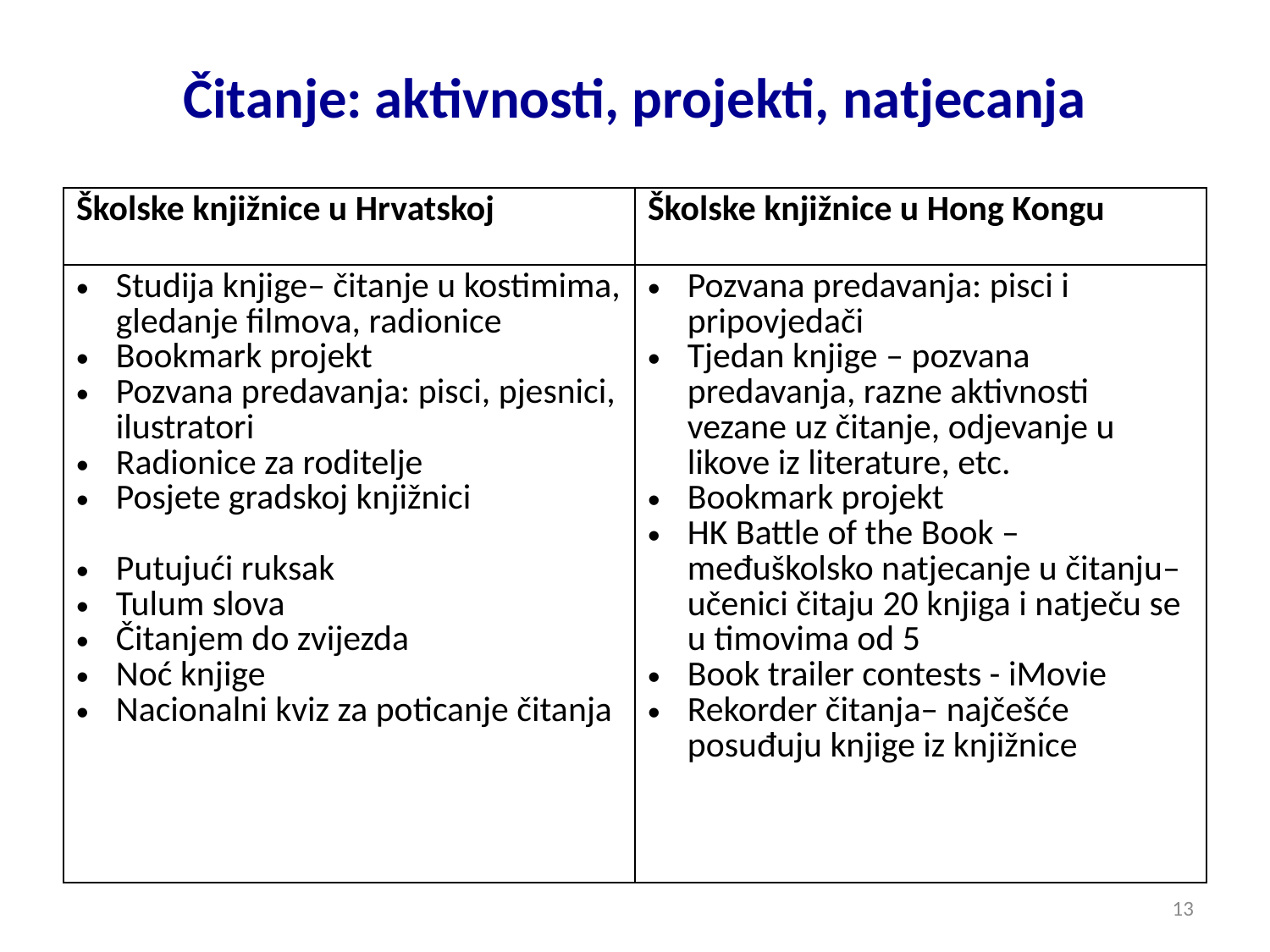

# Čitanje: aktivnosti, projekti, natjecanja
| Školske knjižnice u Hrvatskoj | Školske knjižnice u Hong Kongu |
| --- | --- |
| Studija knjige– čitanje u kostimima, gledanje filmova, radionice Bookmark projekt Pozvana predavanja: pisci, pjesnici, ilustratori Radionice za roditelje Posjete gradskoj knjižnici Putujući ruksak Tulum slova Čitanjem do zvijezda Noć knjige Nacionalni kviz za poticanje čitanja | Pozvana predavanja: pisci i pripovjedači Tjedan knjige – pozvana predavanja, razne aktivnosti vezane uz čitanje, odjevanje u likove iz literature, etc. Bookmark projekt HK Battle of the Book – međuškolsko natjecanje u čitanju– učenici čitaju 20 knjiga i natječu se u timovima od 5 Book trailer contests - iMovie Rekorder čitanja– najčešće posuđuju knjige iz knjižnice |
13